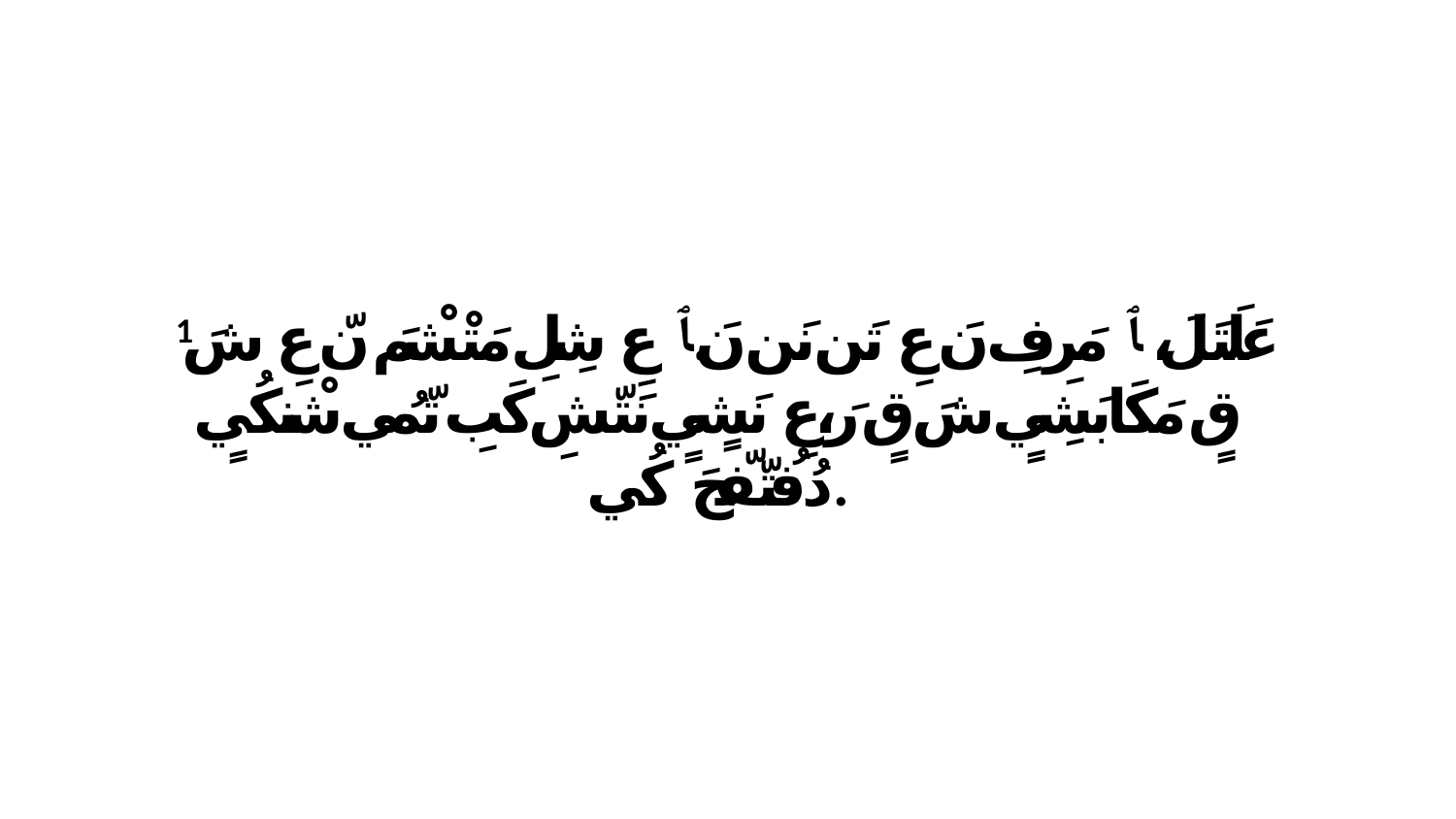

1 عَلَتَلَ، ﭑ مَرِفِ نَ عِ تَن نَن نَ.ﭑ عِ شِلِ مَتْشْمَ نّ عِ شَ قٍ مَكَابَشِيٍ شَ قٍ رَ،عِ نَشٍيٍ نَتّشِ كَبِ تّمُي شْنكُيٍ دُفُتّفّحَ كُي.